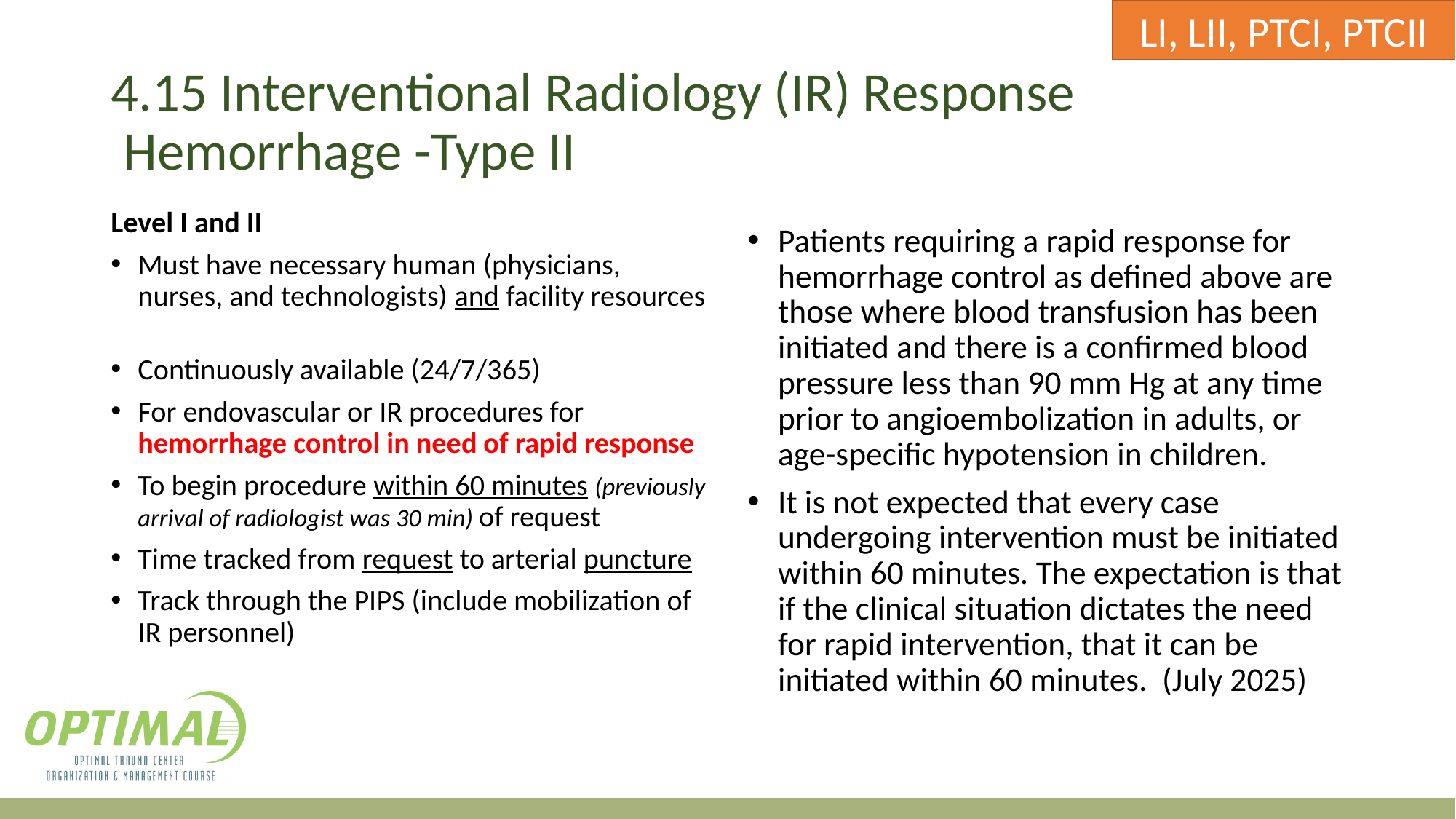

LI, LII, PTCI, PTCII
# 4.15 Interventional Radiology (IR) Response Hemorrhage -Type II
Level I and II
Must have necessary human (physicians, nurses, and technologists) and facility resources
Continuously available (24/7/365)
For endovascular or IR procedures for hemorrhage control in need of rapid response
To begin procedure within 60 minutes (previously arrival of radiologist was 30 min) of request
Time tracked from request to arterial puncture
Track through the PIPS (include mobilization of IR personnel)
Patients requiring a rapid response for hemorrhage control as defined above are those where blood transfusion has been initiated and there is a confirmed blood pressure less than 90 mm Hg at any time prior to angioembolization in adults, or age-specific hypotension in children.
It is not expected that every case undergoing intervention must be initiated within 60 minutes. The expectation is that if the clinical situation dictates the need for rapid intervention, that it can be initiated within 60 minutes.  (July 2025)